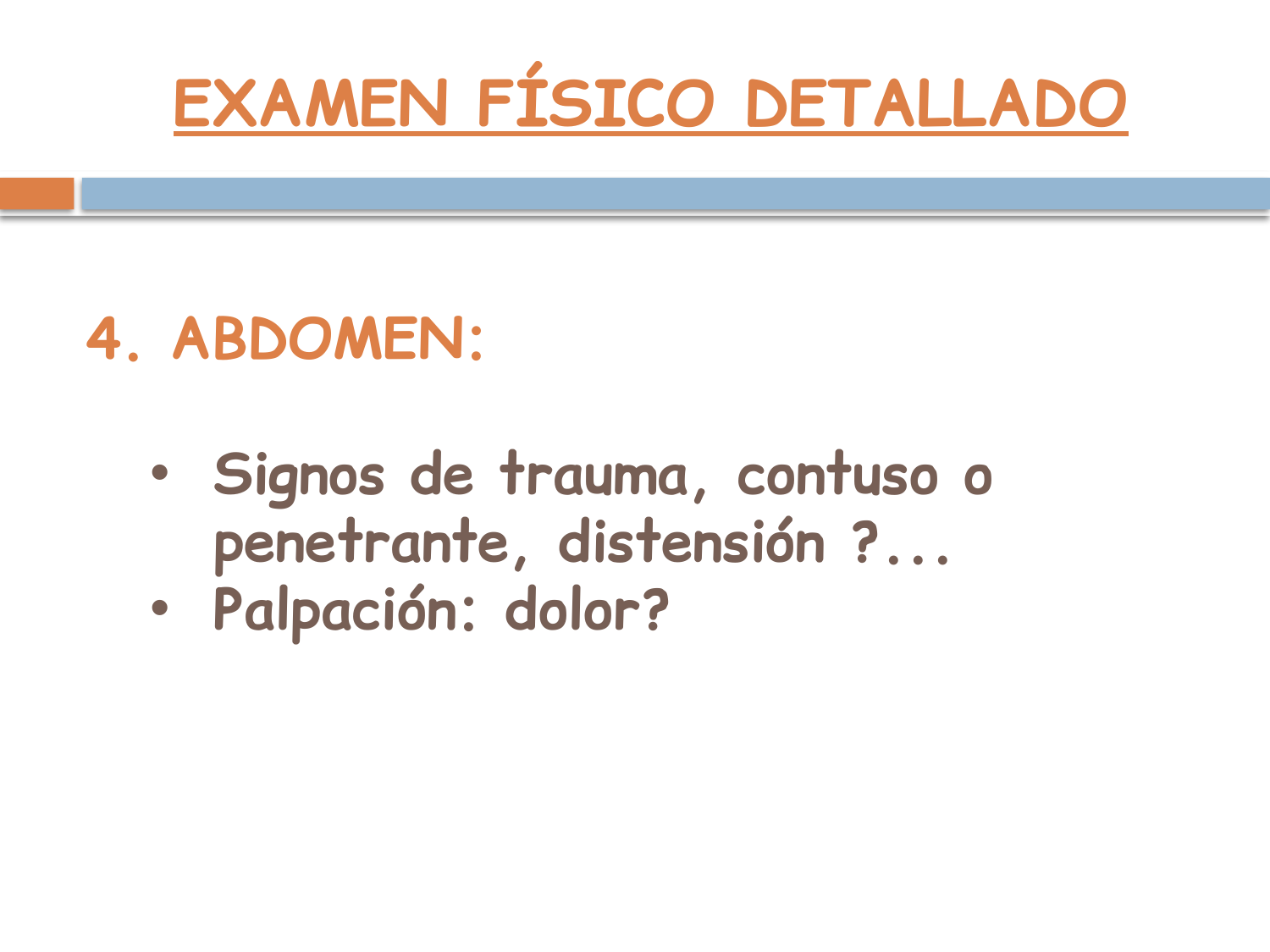

# EXAMEN FÍSICO DETALLADO
4. ABDOMEN:

Signos de trauma, contuso o penetrante, distensión ?...
Palpación: dolor?